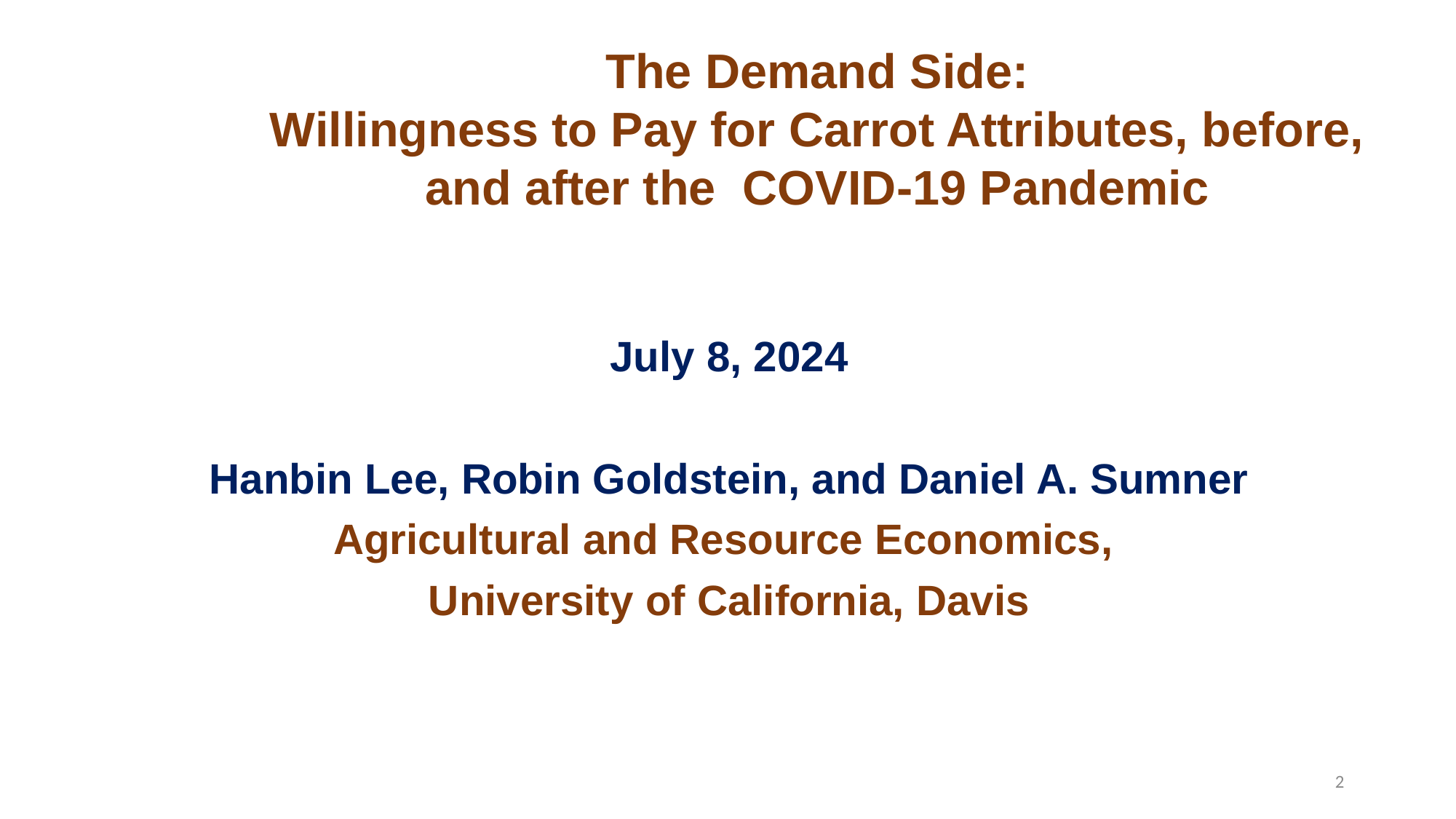

# The Demand Side: Willingness to Pay for Carrot Attributes, before, and after the  COVID-19 Pandemic

July 8, 2024

Hanbin Lee, Robin Goldstein, and Daniel A. Sumner
Agricultural and Resource Economics,
University of California, Davis
2